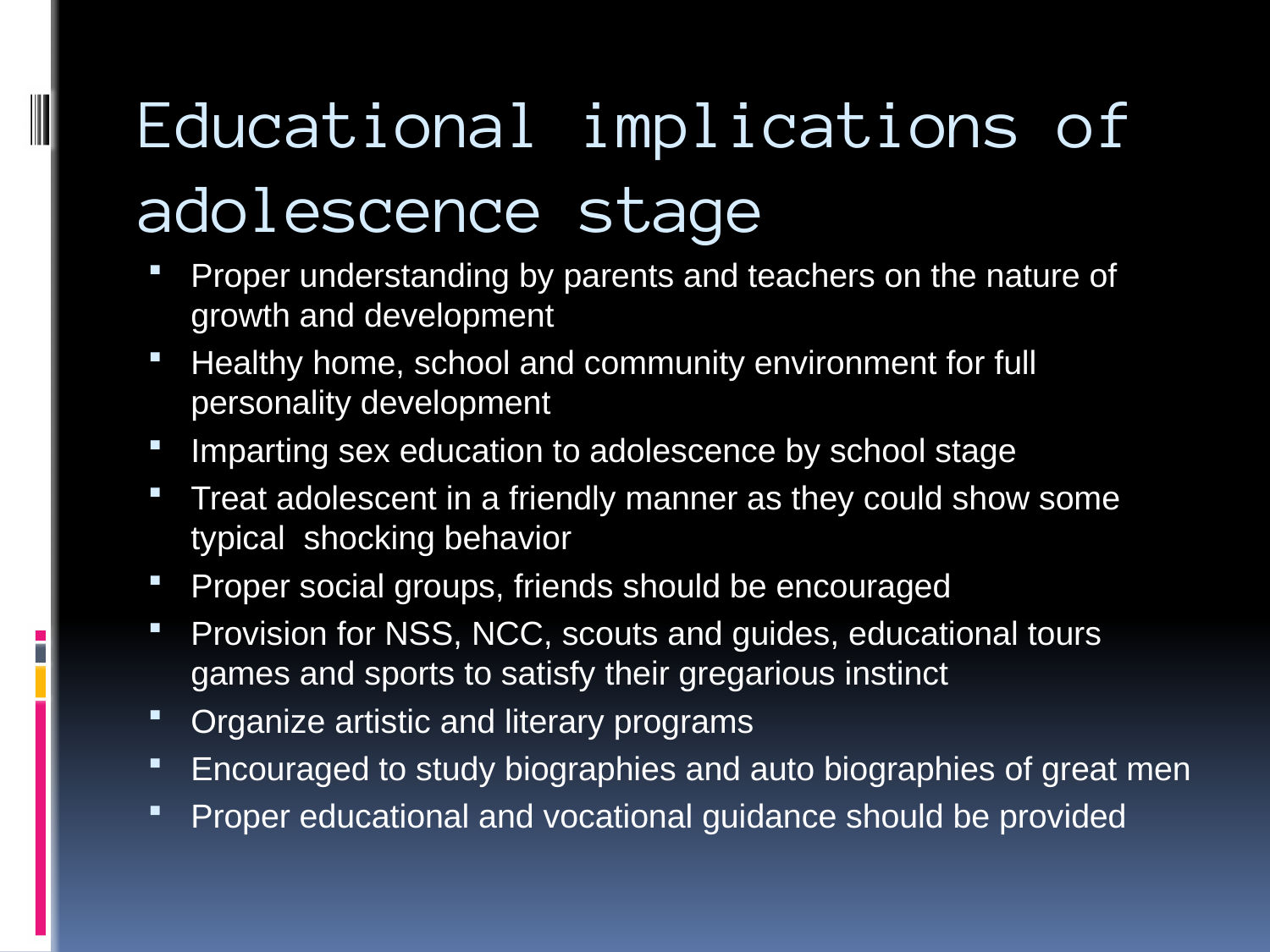

# Educational implications of adolescence stage
Proper understanding by parents and teachers on the nature of growth and development
Healthy home, school and community environment for full personality development
Imparting sex education to adolescence by school stage
Treat adolescent in a friendly manner as they could show some typical  shocking behavior
Proper social groups, friends should be encouraged
Provision for NSS, NCC, scouts and guides, educational tours games and sports to satisfy their gregarious instinct
Organize artistic and literary programs
Encouraged to study biographies and auto biographies of great men
Proper educational and vocational guidance should be provided